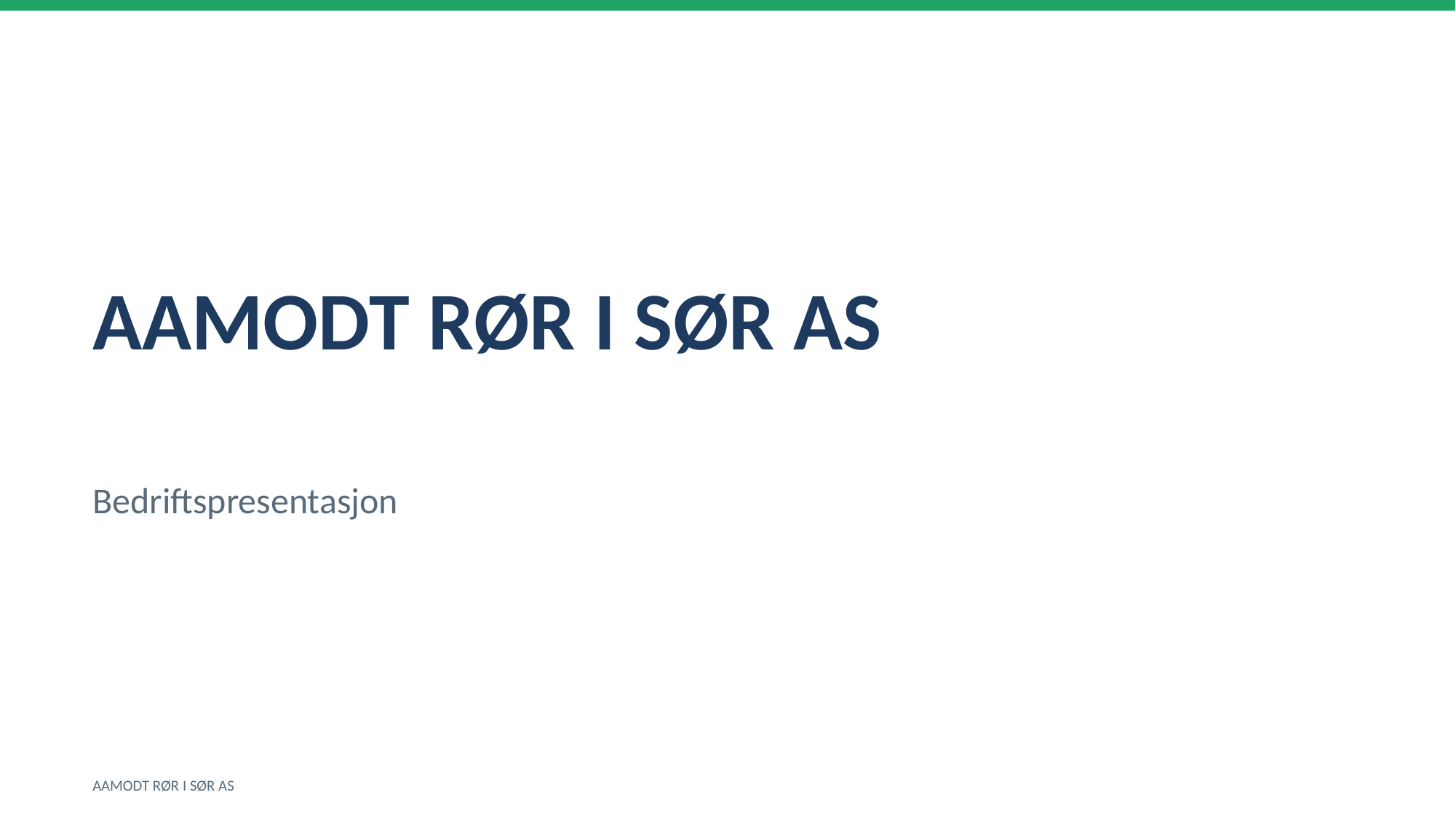

AAMODT RØR I SØR AS
Bedriftspresentasjon
AAMODT RØR I SØR AS